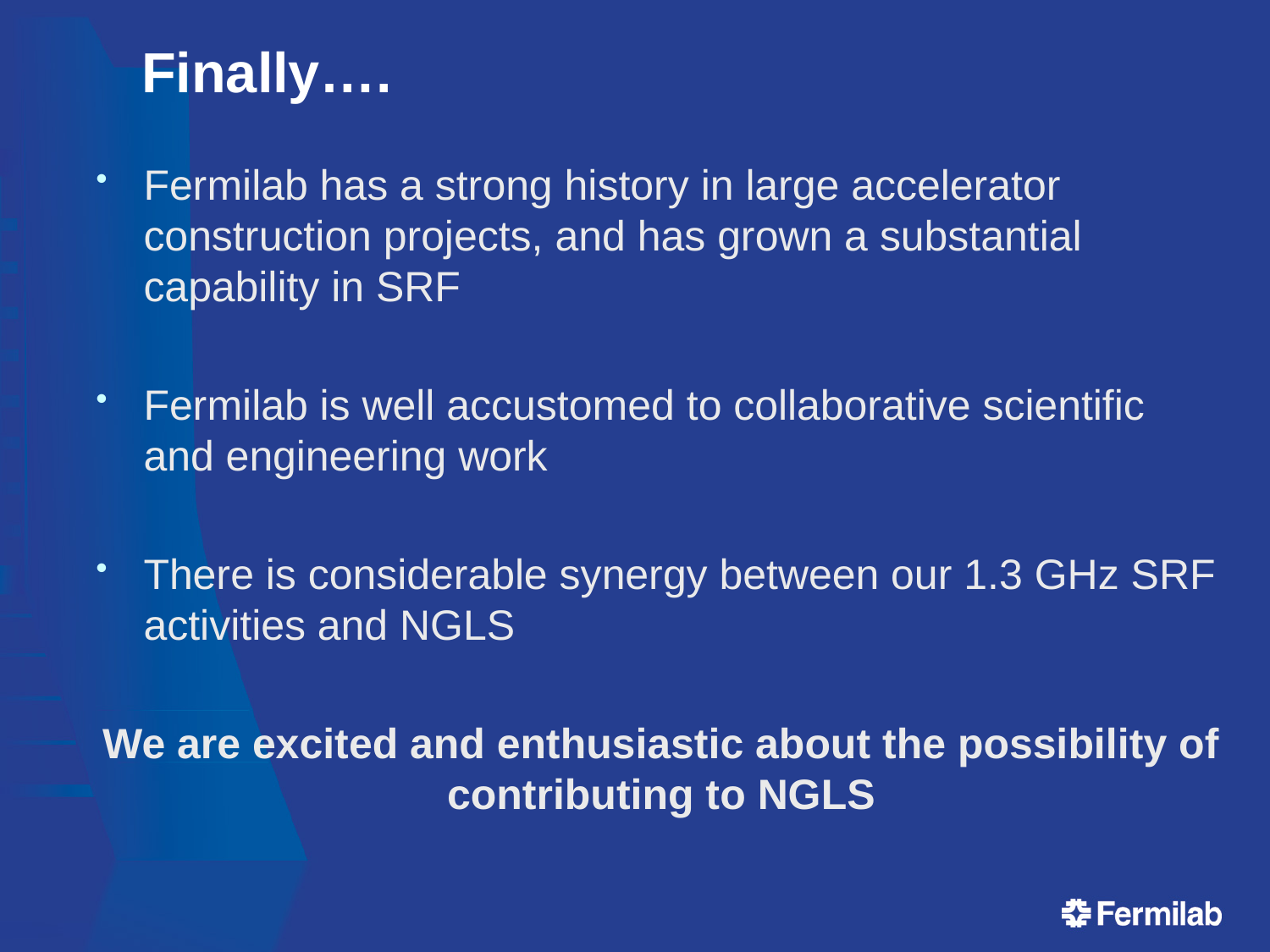

# Finally….
Fermilab has a strong history in large accelerator construction projects, and has grown a substantial capability in SRF

Fermilab is well accustomed to collaborative scientific and engineering work

There is considerable synergy between our 1.3 GHz SRF activities and NGLS

We are excited and enthusiastic about the possibility of contributing to NGLS